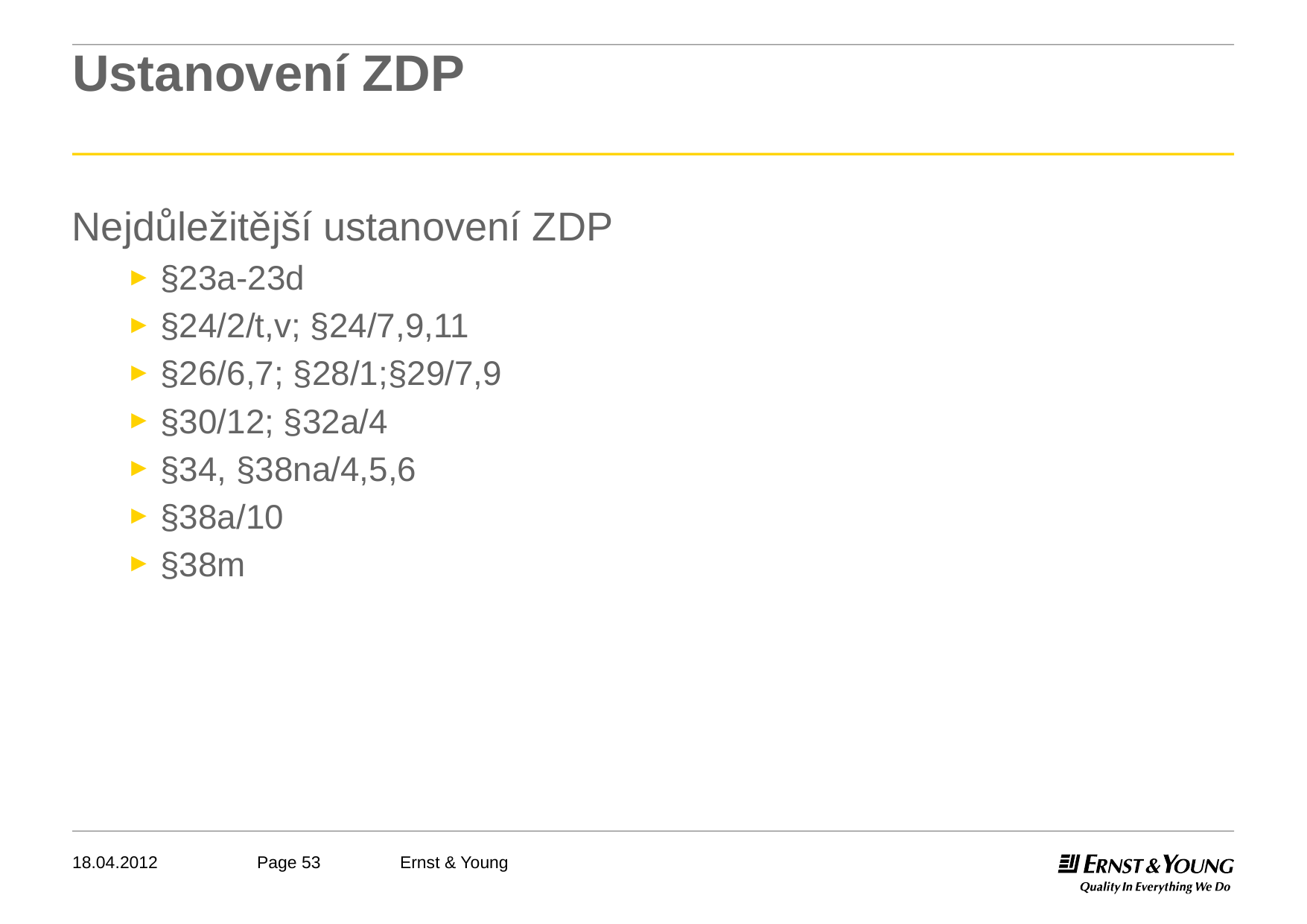

# Ustanovení ZDP
Nejdůležitější ustanovení ZDP
§23a-23d
§24/2/t,v; §24/7,9,11
§26/6,7; §28/1;§29/7,9
§30/12; §32a/4
§34, §38na/4,5,6
§38a/10
§38m
18.04.2012
Ernst & Young